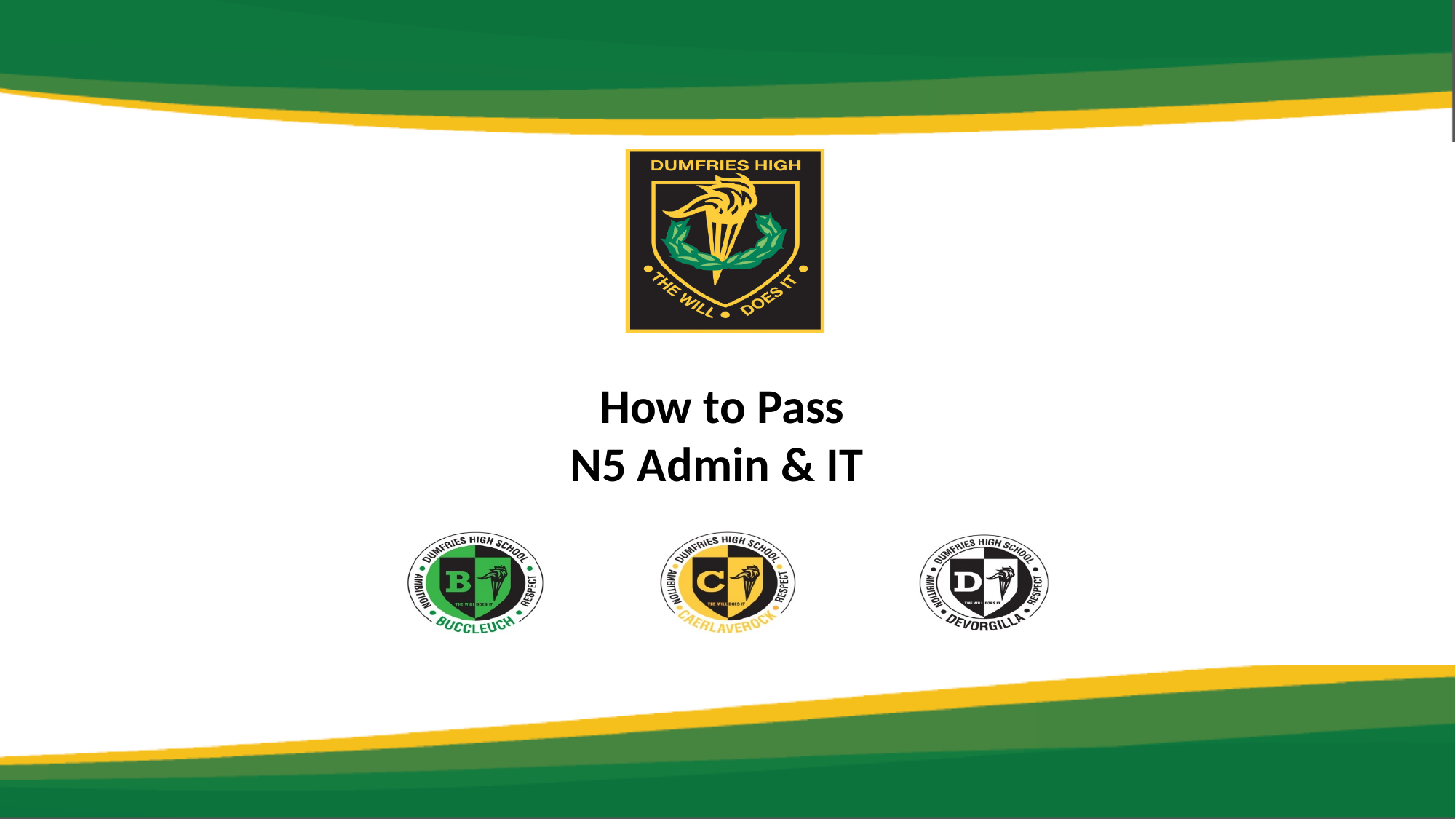

How to Pass
N5 Admin & IT